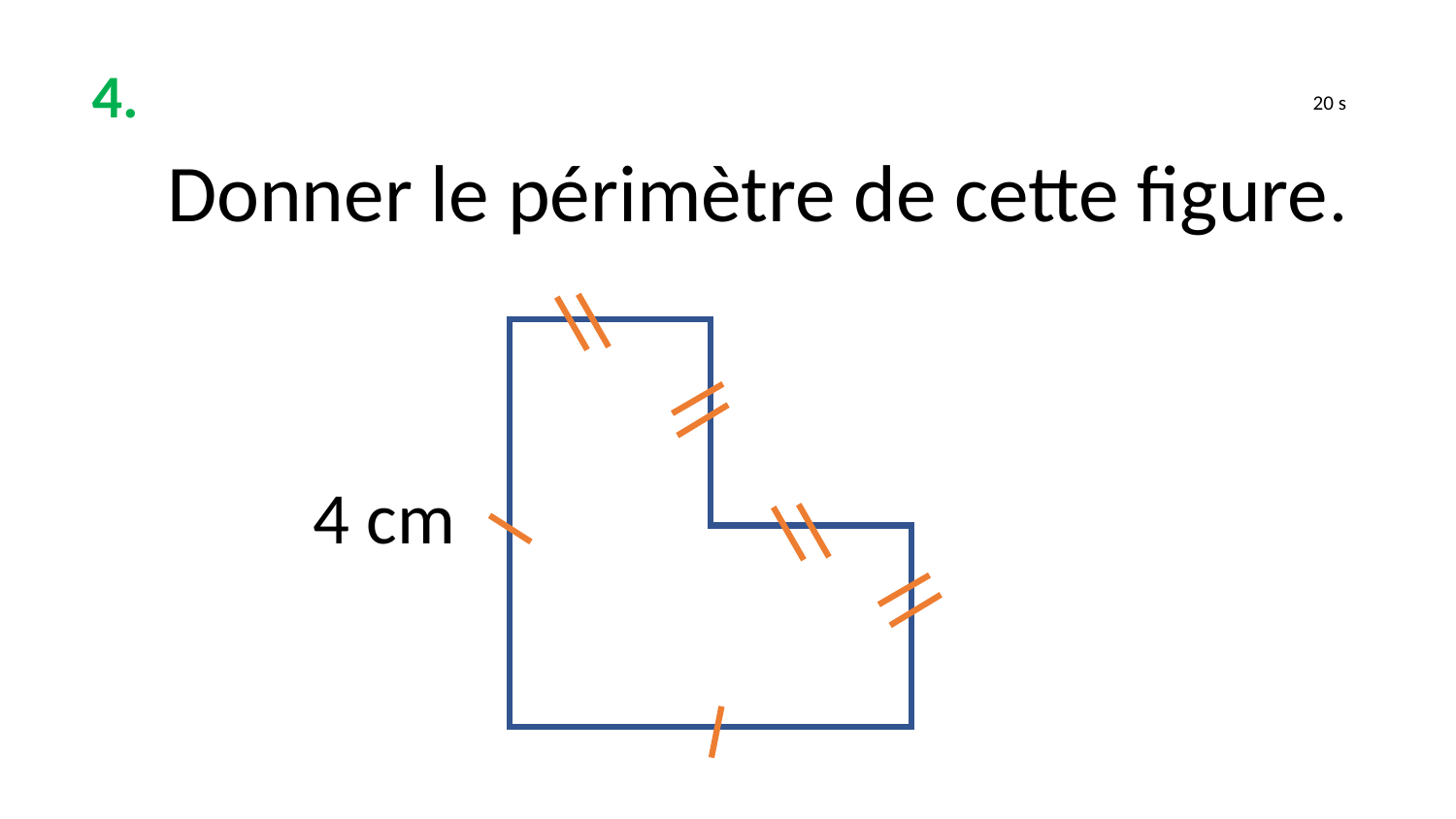

4.
 20 s
Donner le périmètre de cette figure.

4 cm